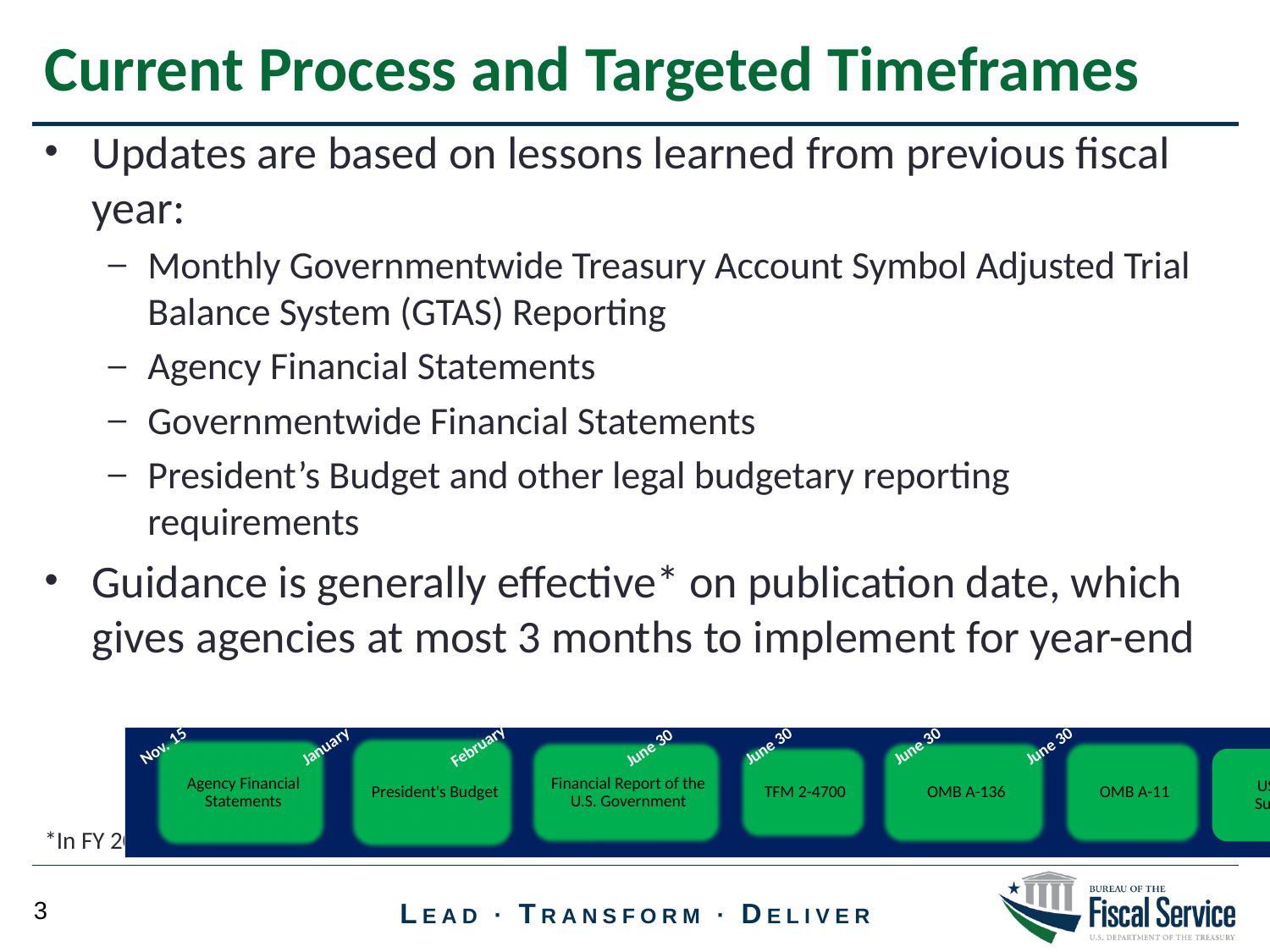

Current Process and Targeted Timeframes

Updates are based on lessons learned from previous fiscal year:
Monthly Governmentwide Treasury Account Symbol Adjusted Trial Balance System (GTAS) Reporting
Agency Financial Statements
Governmentwide Financial Statements
President’s Budget and other legal budgetary reporting requirements
Guidance is generally effective* on publication date, which gives agencies at most 3 months to implement for year-end

*In FY 2020, OMB and Treasury started to identify updates that were optional year 1 and required year 2.

Agency Financial Statements
President's Budget
Financial Report of the U.S. Government
TFM 2-4700
OMB A-136
OMB A-11
USSGL TFM Supplement
June 30
February

June 30
January

June 30
Nov. 15
June 30